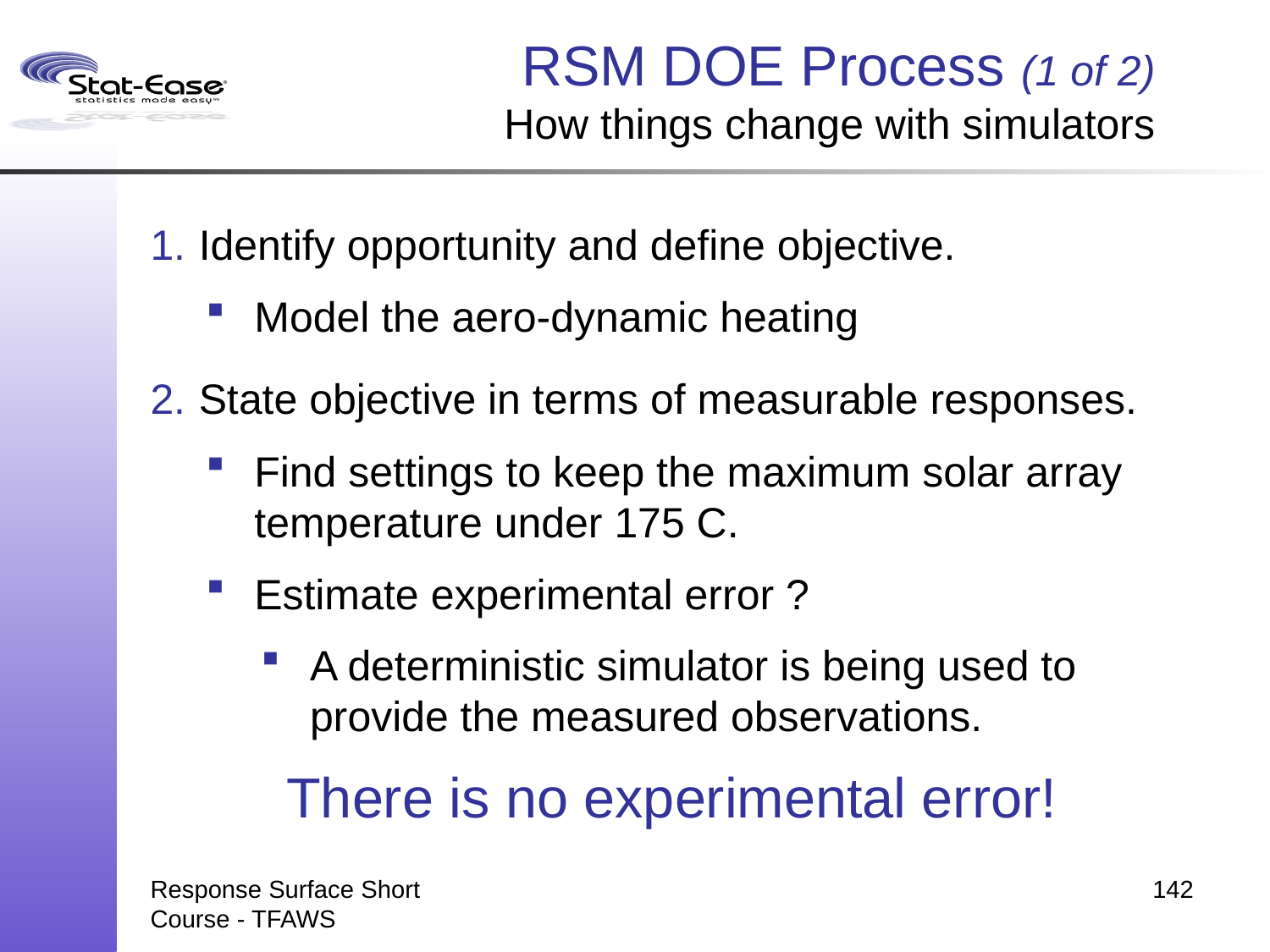

# RSM DOE Process (1 of 2) How things change with simulators
Identify opportunity and define objective.
Model the aero-dynamic heating
State objective in terms of measurable responses.
Find settings to keep the maximum solar array temperature under 175 C.
Estimate experimental error ?
A deterministic simulator is being used to provide the measured observations.
There is no experimental error!
Response Surface Short Course - TFAWS
142